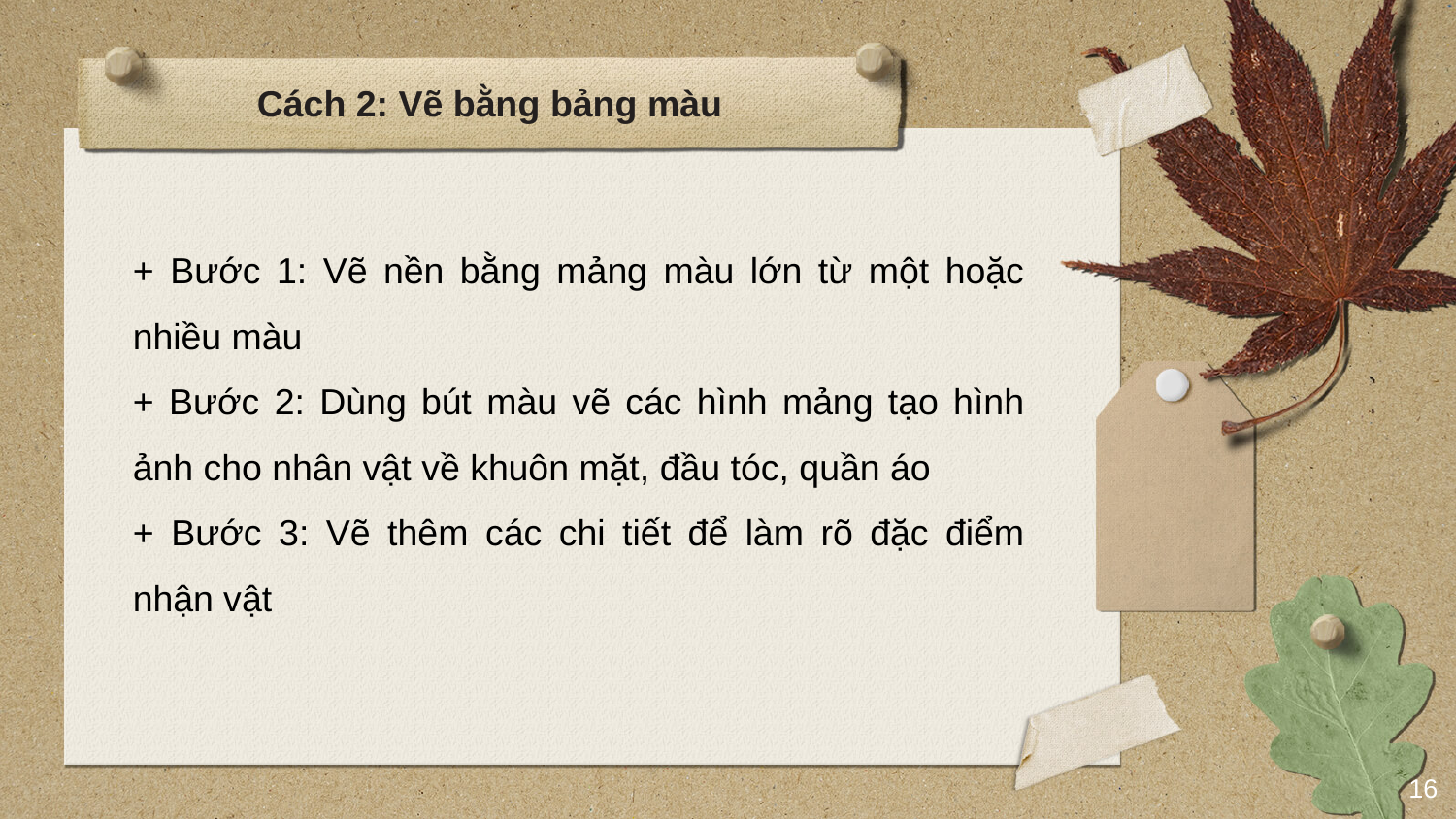

# Cách 2: Vẽ bằng bảng màu
+ Bước 1: Vẽ nền bằng mảng màu lớn từ một hoặc nhiều màu
+ Bước 2: Dùng bút màu vẽ các hình mảng tạo hình ảnh cho nhân vật về khuôn mặt, đầu tóc, quần áo
+ Bước 3: Vẽ thêm các chi tiết để làm rõ đặc điểm nhận vật
16